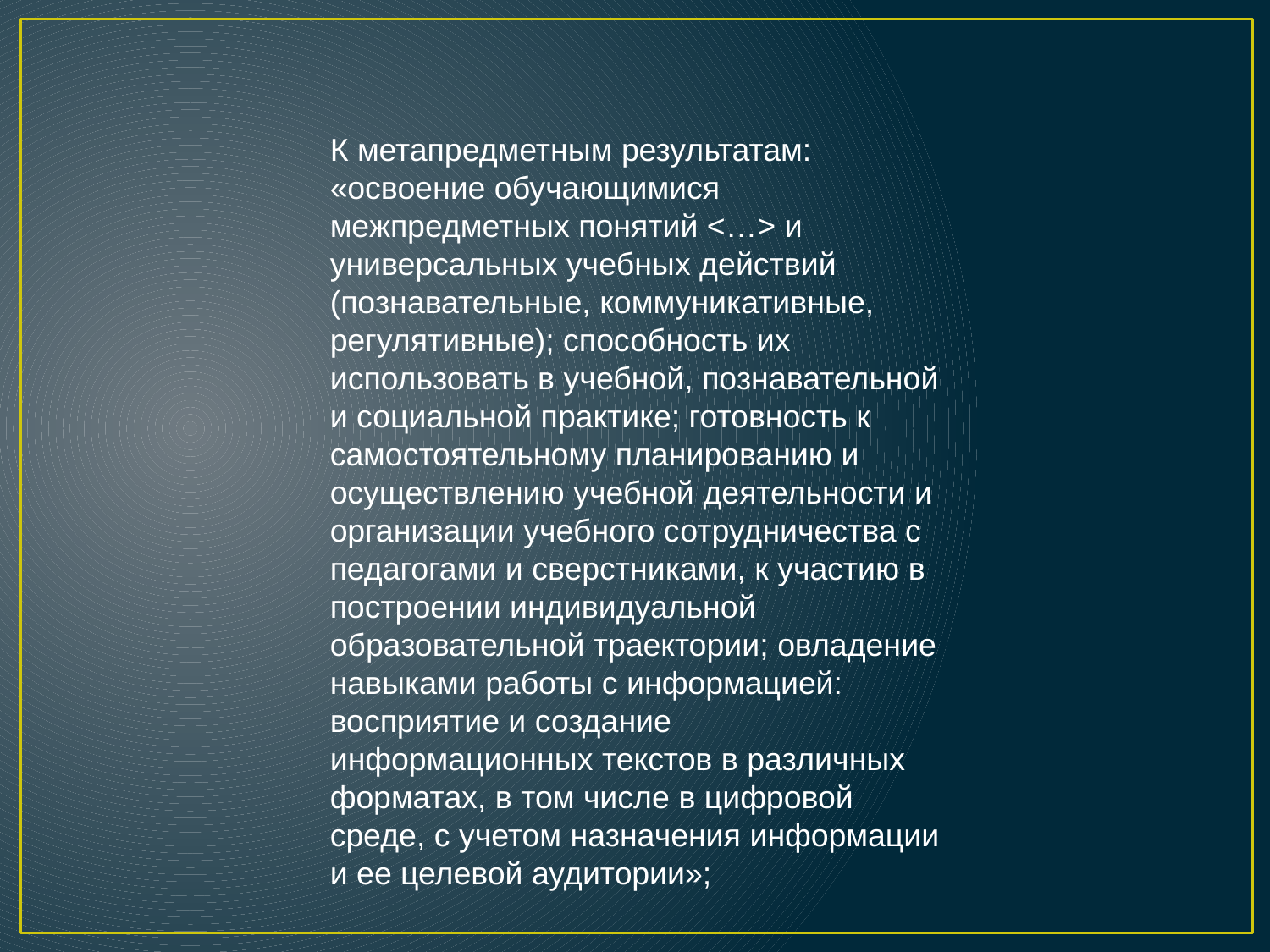

К метапредметным результатам: «освоение обучающимися межпредметных понятий <…> и универсальных учебных действий (познавательные, коммуникативные, регулятивные); способность их использовать в учебной, познавательной и социальной практике; готовность к самостоятельному планированию и осуществлению учебной деятельности и организации учебного сотрудничества с педагогами и сверстниками, к участию в построении индивидуальной образовательной траектории; овладение навыками работы с информацией: восприятие и создание информационных текстов в различных форматах, в том числе в цифровой среде, с учетом назначения информации и ее целевой аудитории»;